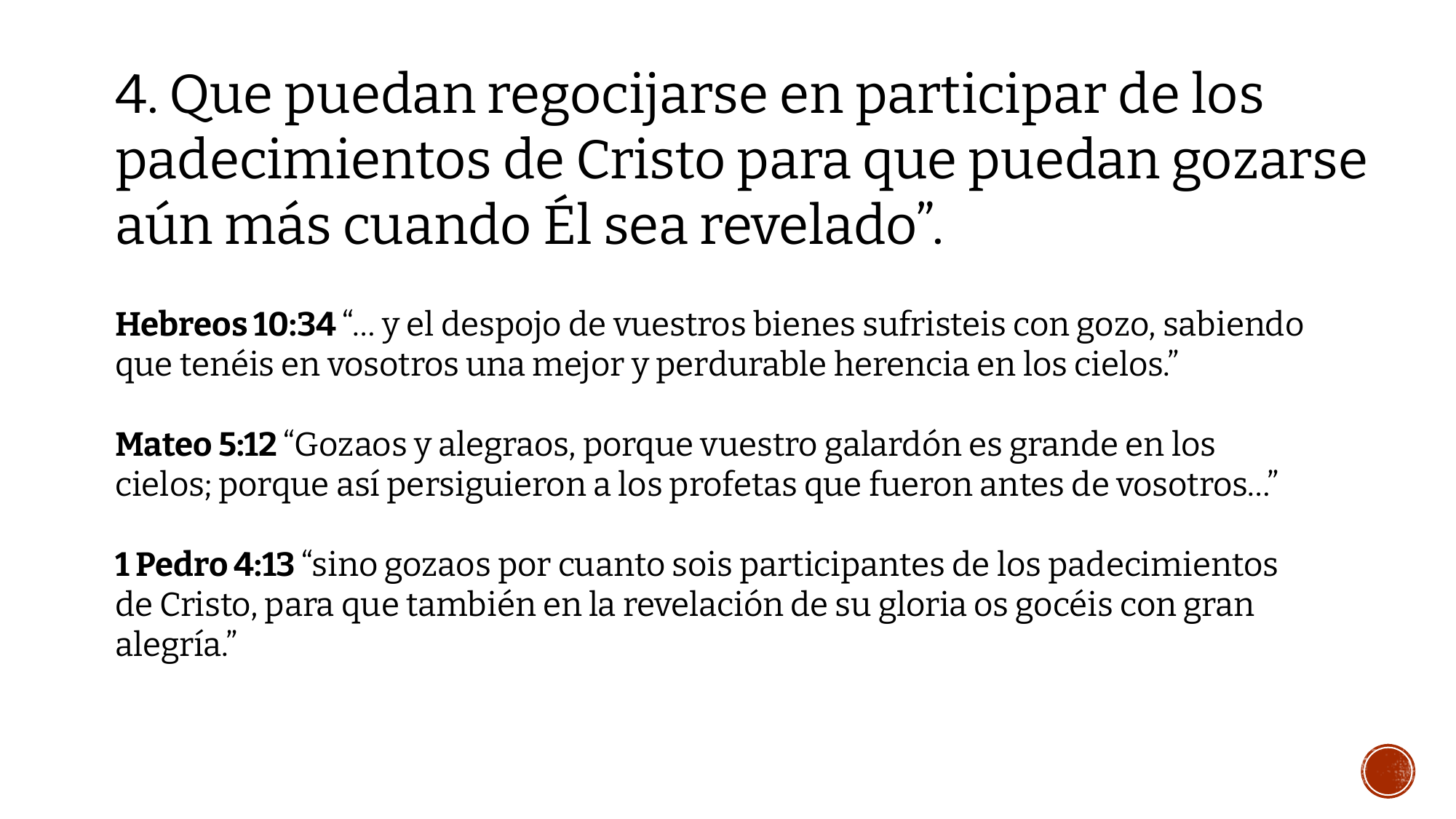

4. Que puedan regocijarse en participar de los padecimientos de Cristo para que puedan gozarse aún más cuando Él sea revelado”.
Hebreos 10:34 “… y el despojo de vuestros bienes sufristeis con gozo, sabiendo que tenéis en vosotros una mejor y perdurable herencia en los cielos.”

Mateo 5:12 “Gozaos y alegraos, porque vuestro galardón es grande en los cielos; porque así persiguieron a los profetas que fueron antes de vosotros…”

1 Pedro 4:13 “sino gozaos por cuanto sois participantes de los padecimientos de Cristo, para que también en la revelación de su gloria os gocéis con gran alegría.”